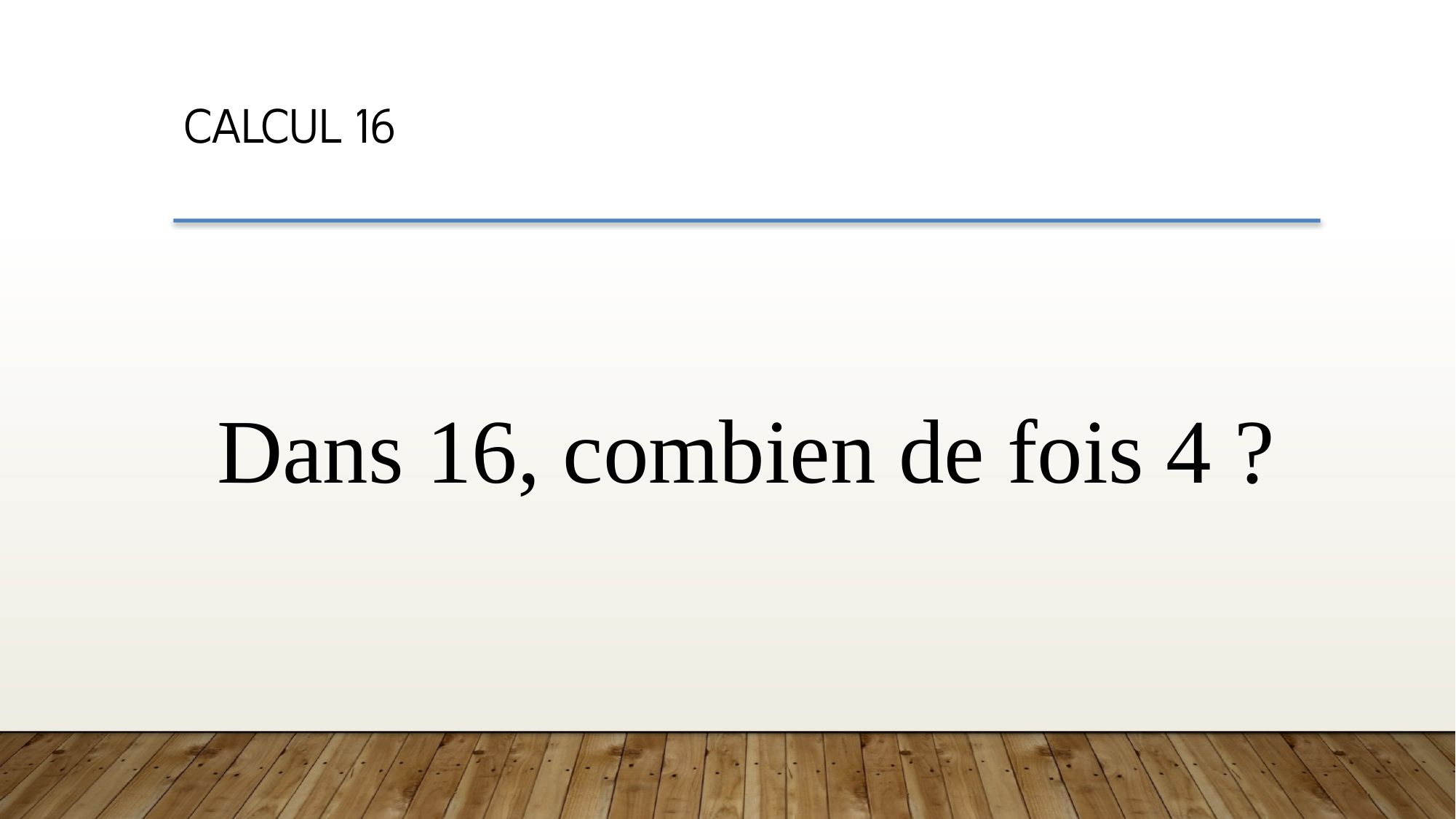

CALCUL 16
Dans 16, combien de fois 4 ?